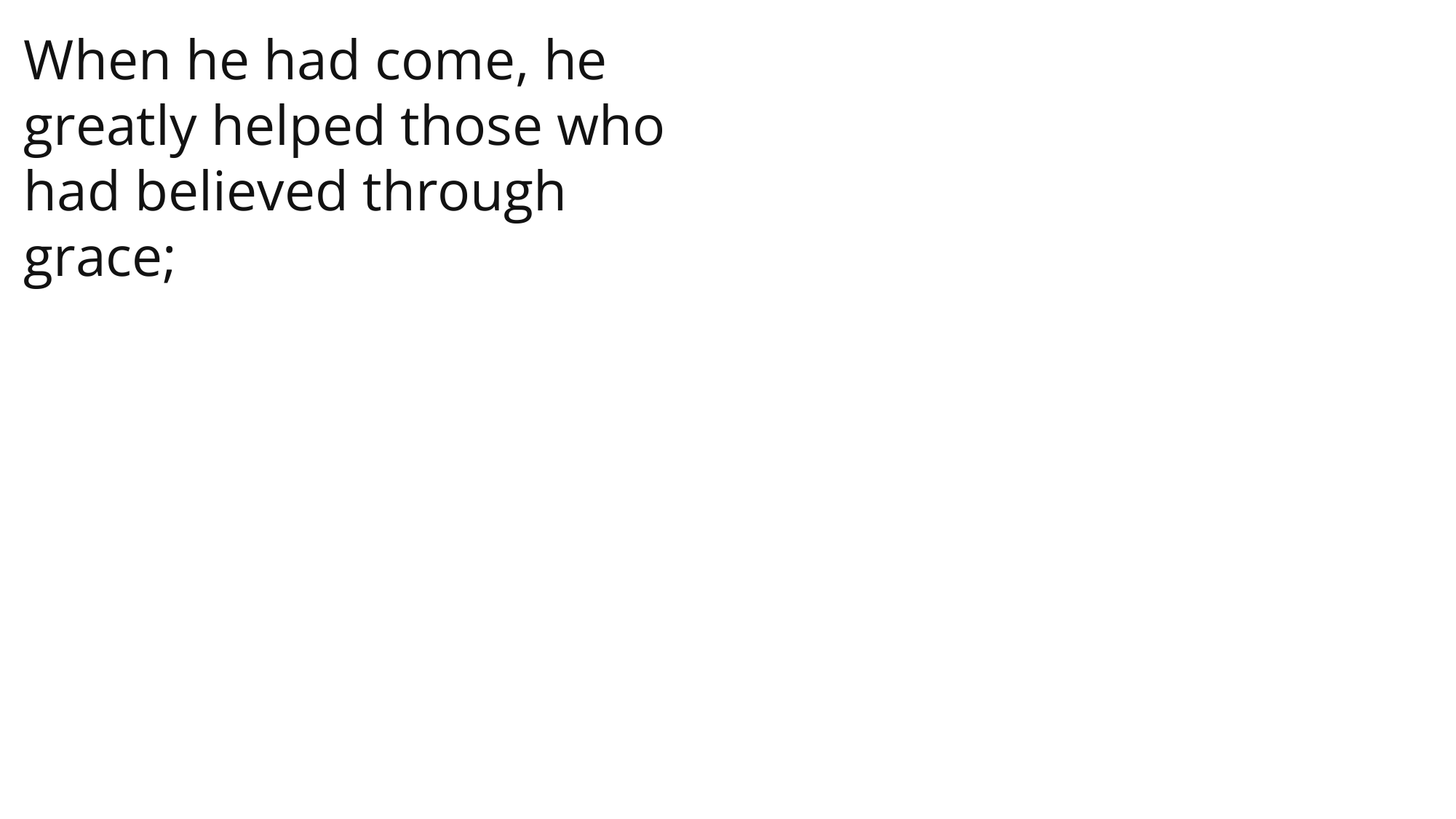

When he had come, he greatly helped those who had believed through grace;